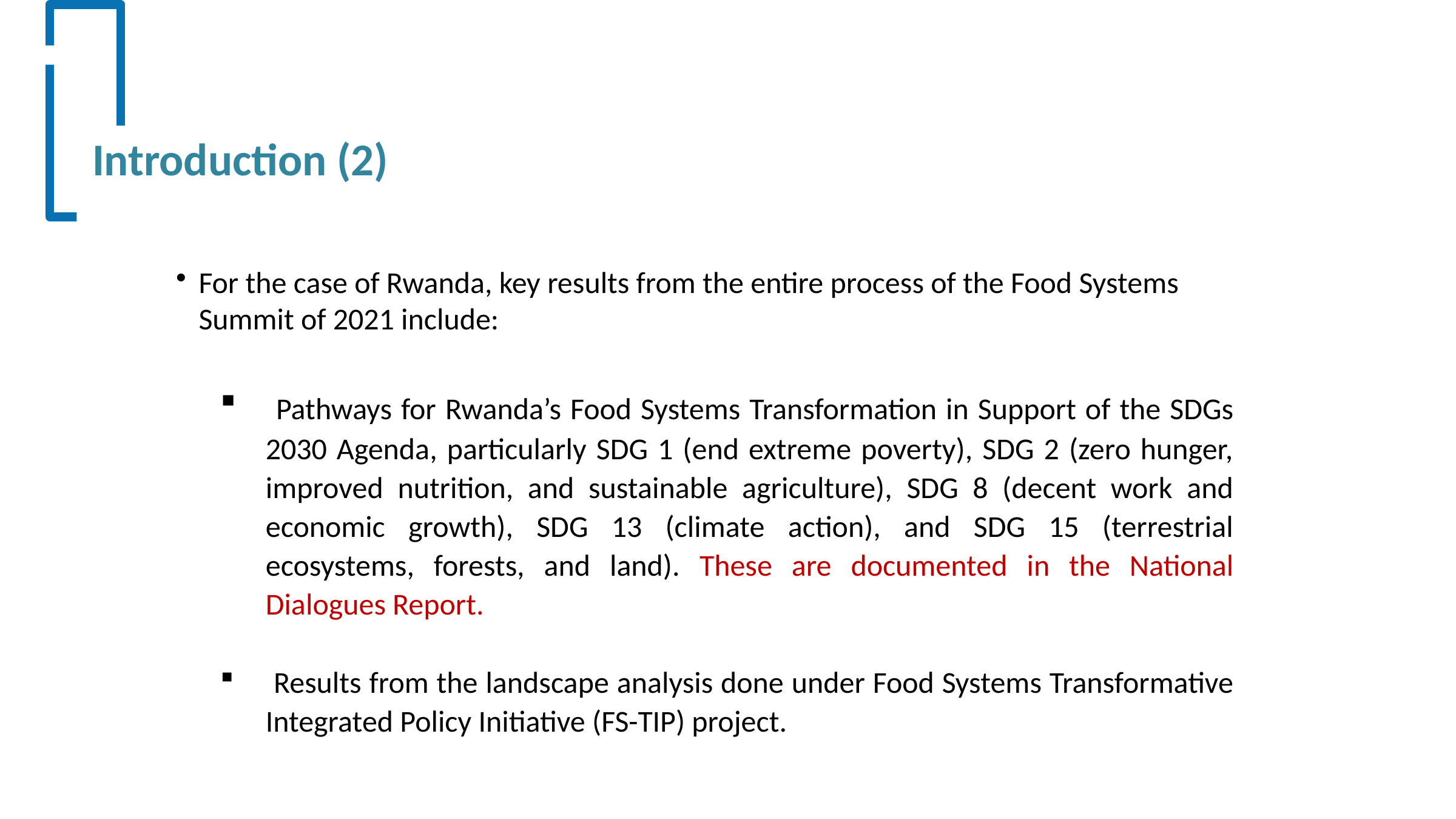

# Introduction (2)
For the case of Rwanda, key results from the entire process of the Food Systems Summit of 2021 include:

 Pathways for Rwanda’s Food Systems Transformation in Support of the SDGs 2030 Agenda, particularly SDG 1 (end extreme poverty), SDG 2 (zero hunger, improved nutrition, and sustainable agriculture), SDG 8 (decent work and economic growth), SDG 13 (climate action), and SDG 15 (terrestrial ecosystems, forests, and land). These are documented in the National Dialogues Report.

 Results from the landscape analysis done under Food Systems Transformative Integrated Policy Initiative (FS-TIP) project.